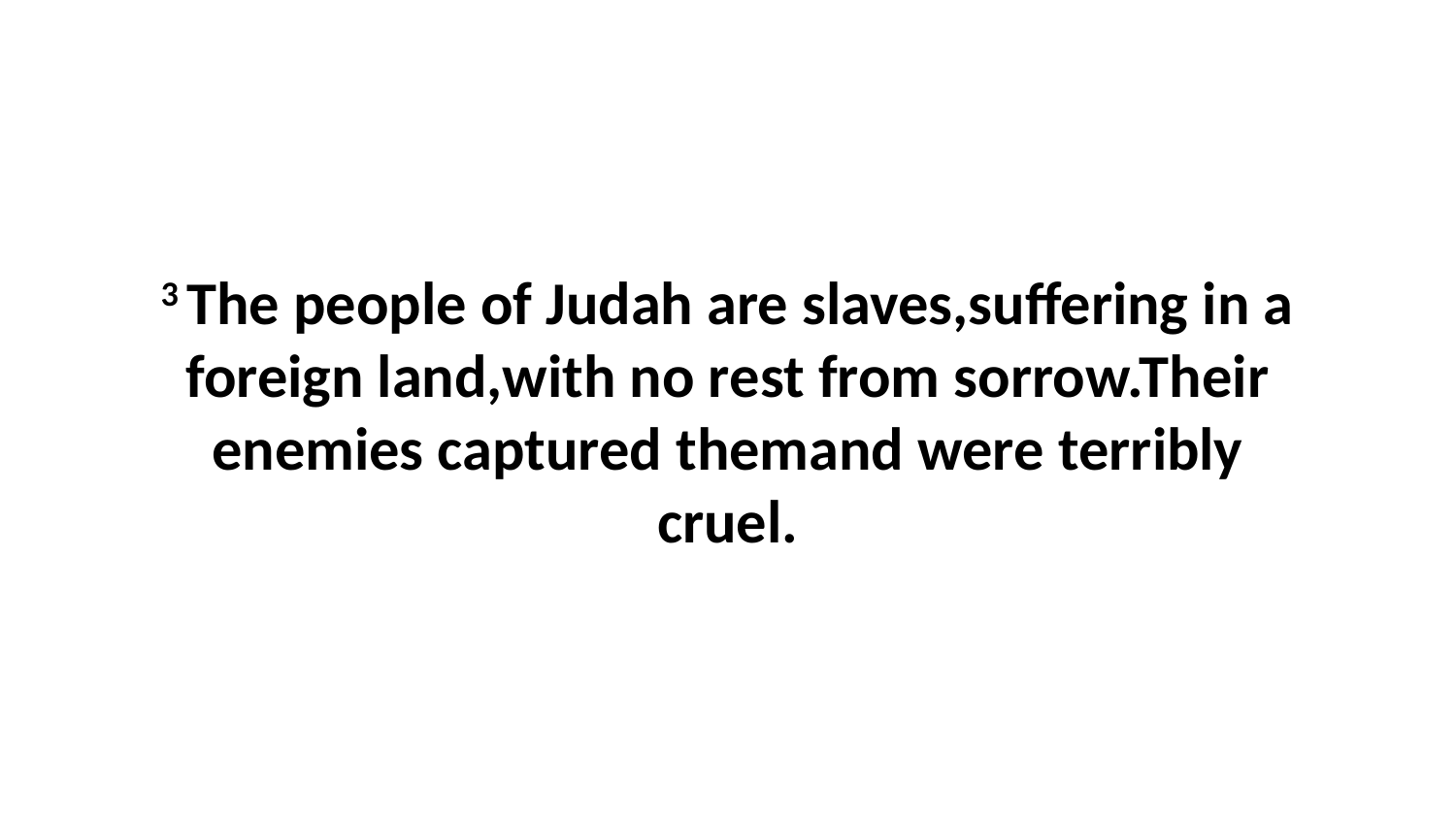

3 The people of Judah are slaves,suffering in a foreign land,with no rest from sorrow.Their enemies captured themand were terribly cruel.